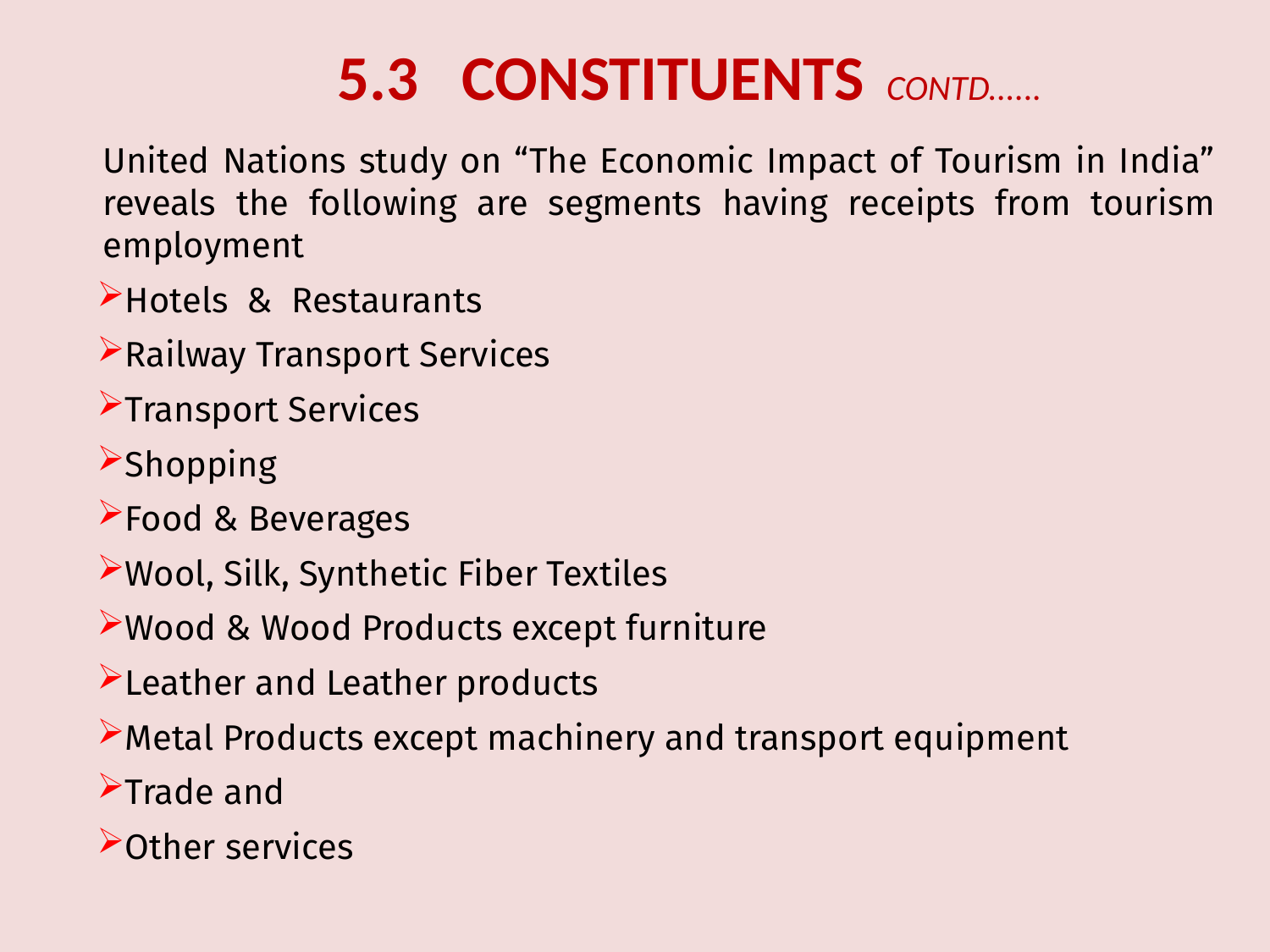

5.3	CONSTITUENTS   CONTD......
United Nations study on “The Economic Impact of Tourism in India” reveals the following are segments having receipts from tourism employment
Hotels  &  Restaurants
Railway Transport Services
Transport Services
Shopping
Food & Beverages
Wool, Silk, Synthetic Fiber Textiles
Wood & Wood Products except furniture
Leather and Leather products
Metal Products except machinery and transport equipment
Trade and
Other services